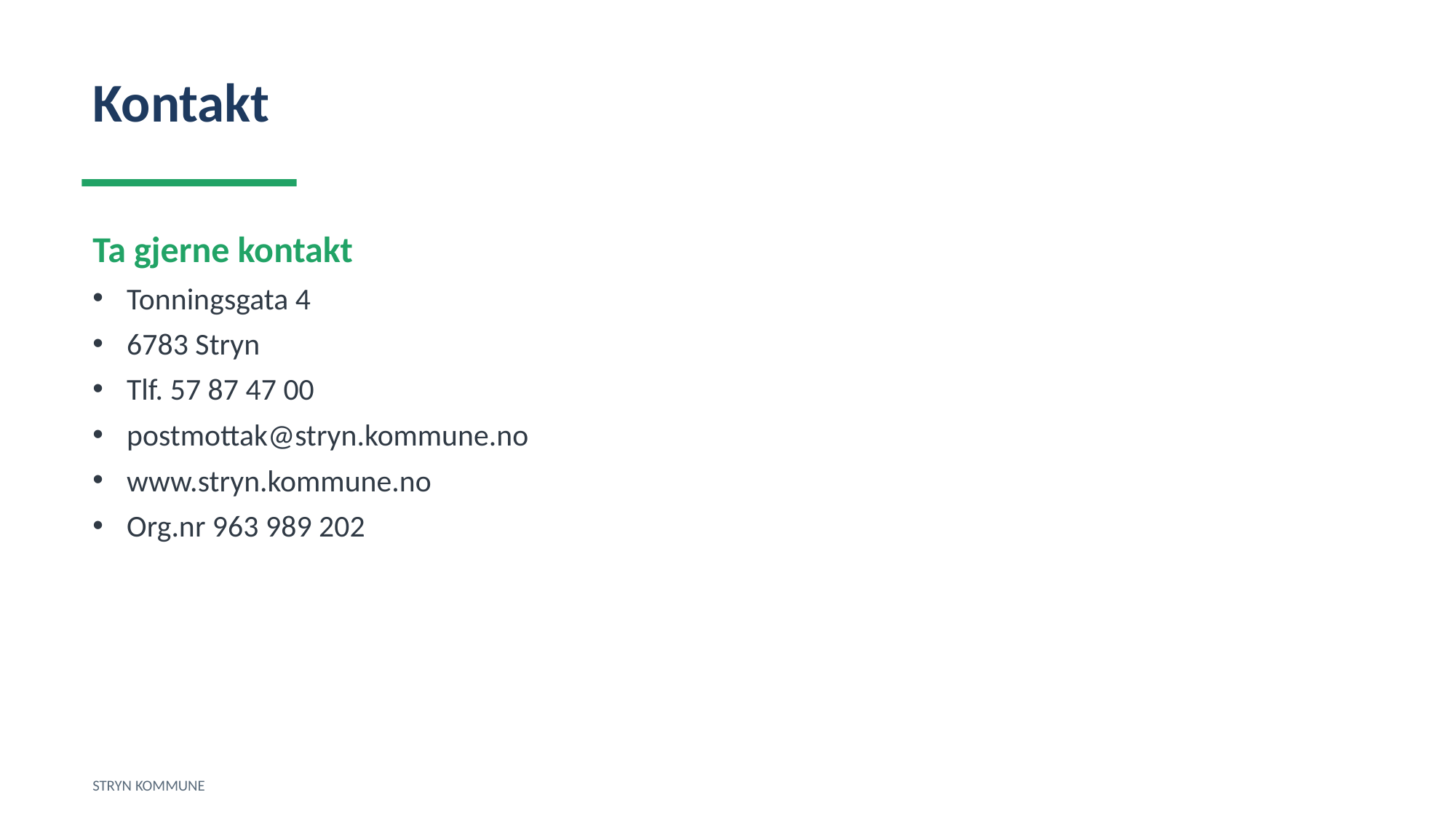

Kontakt

Ta gjerne kontakt
Tonningsgata 4
6783 Stryn
Tlf. 57 87 47 00
postmottak@stryn.kommune.no
www.stryn.kommune.no
Org.nr 963 989 202
STRYN KOMMUNE